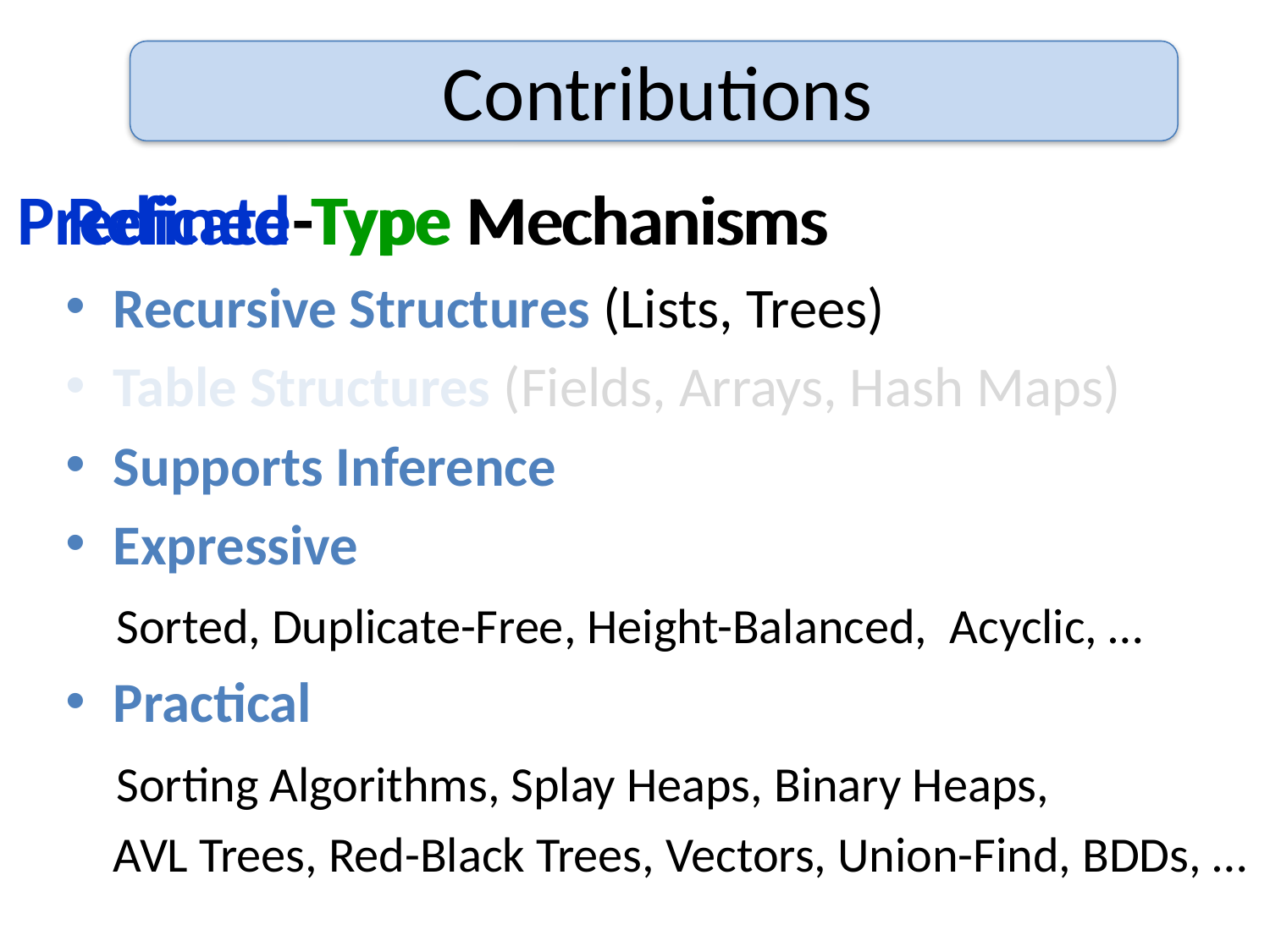

# Contributions
 Refined
Type
Mechanisms
 Predicate-Type Mechanisms

Recursive Structures (Lists, Trees)
Table Structures (Fields, Arrays, Hash Maps)
Supports Inference
Expressive
    Sorted, Duplicate-Free, Height-Balanced,  Acyclic, …
Practical
    Sorting Algorithms, Splay Heaps, Binary Heaps,
	AVL Trees, Red-Black Trees, Vectors, Union-Find, BDDs, …